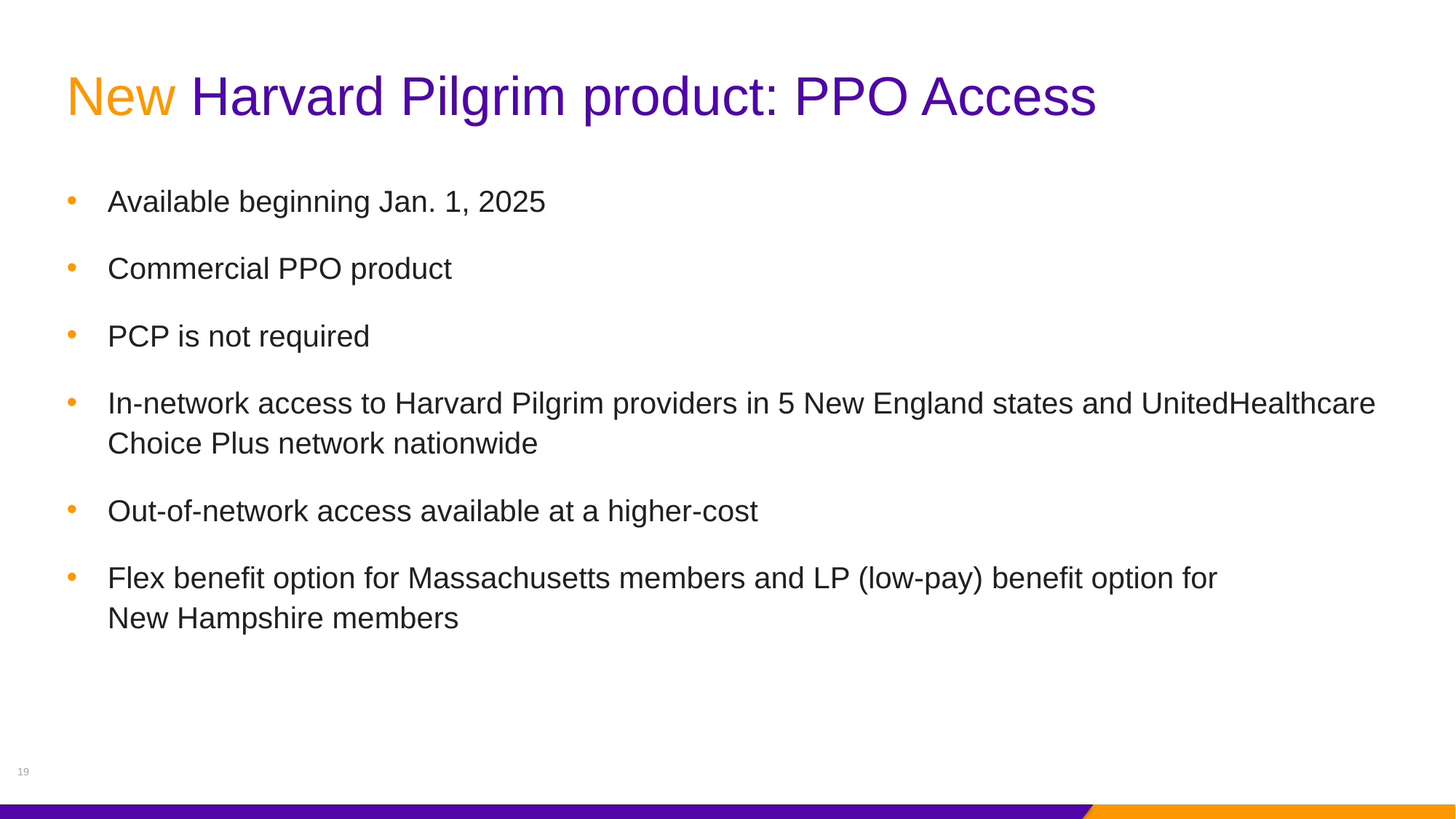

New Harvard Pilgrim product: PPO Access
Available beginning Jan. 1, 2025
Commercial PPO product
PCP is not required
In-network access to Harvard Pilgrim providers in 5 New England states and UnitedHealthcare Choice Plus network nationwide
Out-of-network access available at a higher-cost
Flex benefit option for Massachusetts members and LP (low-pay) benefit option for
New Hampshire members